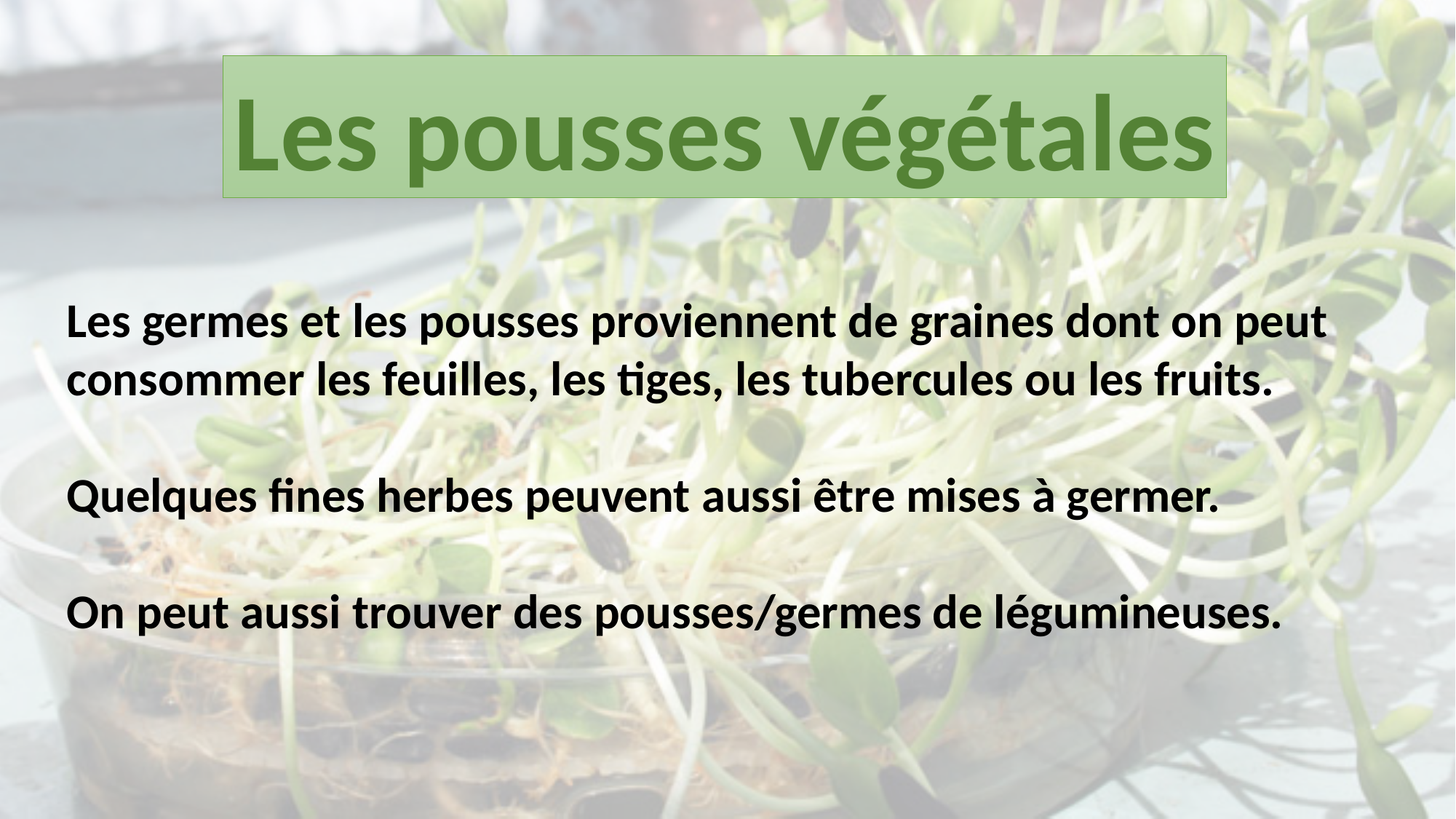

Les pousses végétales
Les germes et les pousses proviennent de graines dont on peut consommer les feuilles, les tiges, les tubercules ou les fruits.

Quelques fines herbes peuvent aussi être mises à germer.

On peut aussi trouver des pousses/germes de légumineuses.